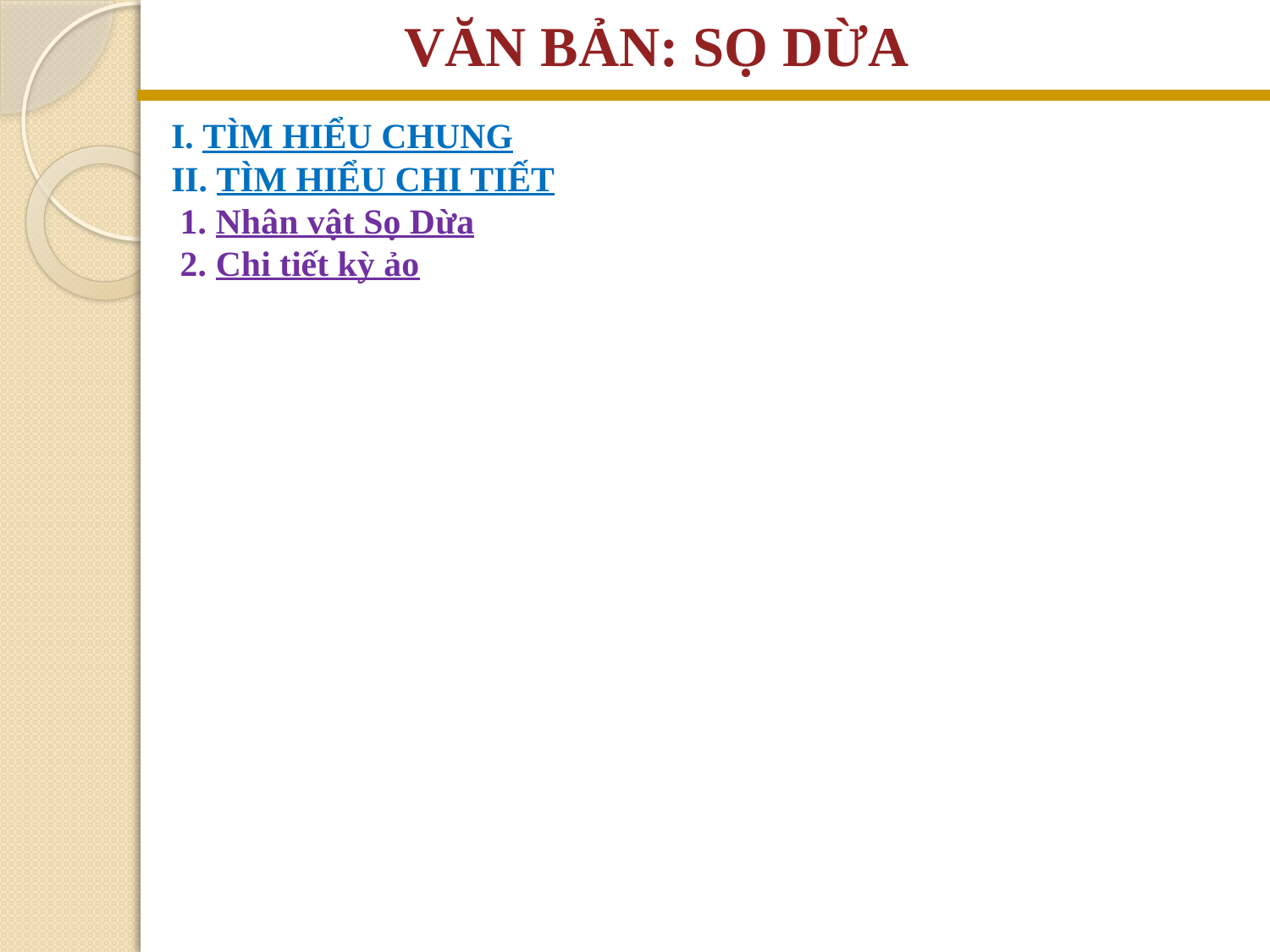

VĂN BẢN: SỌ DỪA
I. TÌM HIỂU CHUNG
II. TÌM HIỂU CHI TIẾT
 1. Nhân vật Sọ Dừa
 2. Chi tiết kỳ ảo